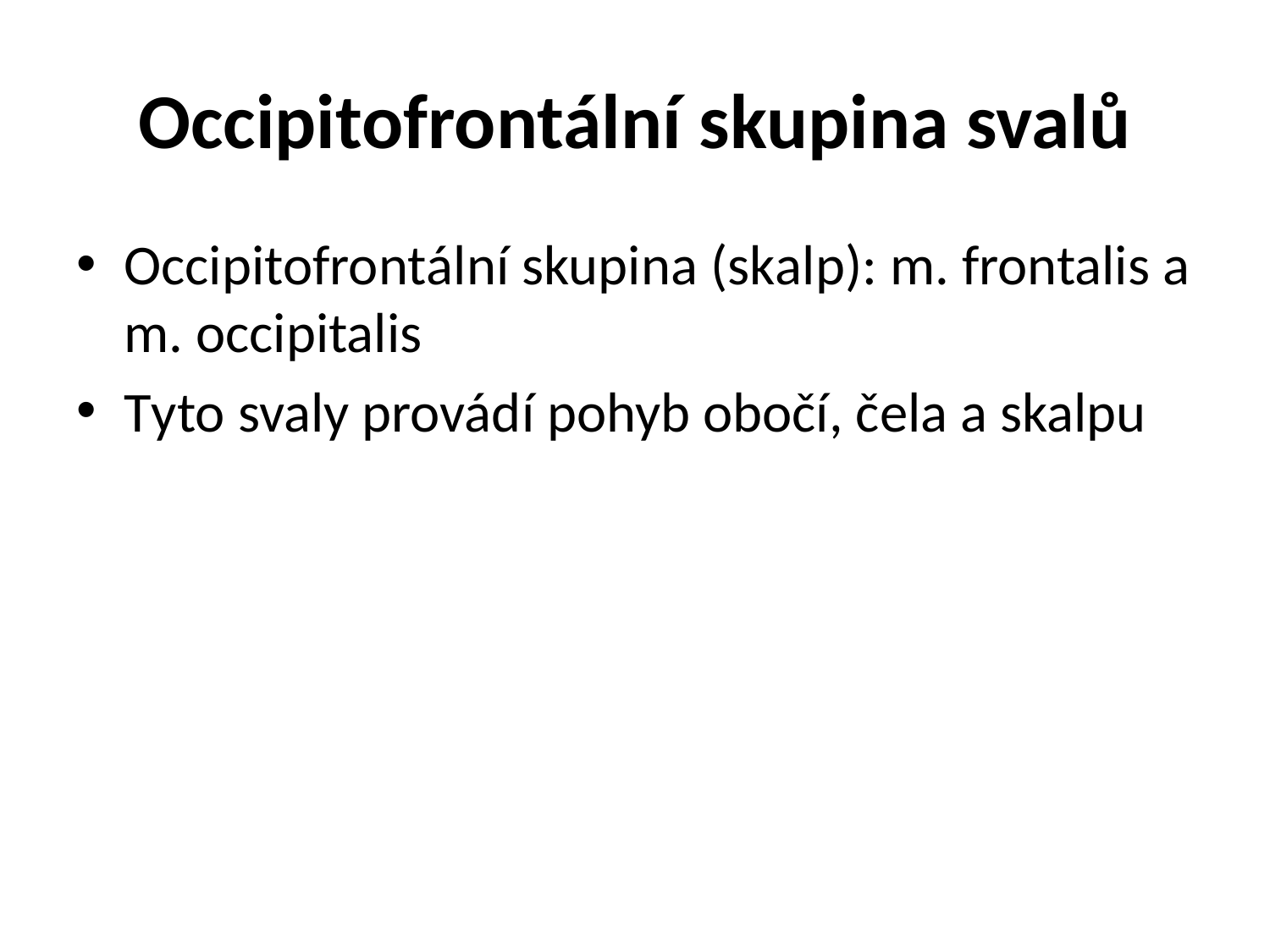

# Occipitofrontální skupina svalů
Occipitofrontální skupina (skalp): m. frontalis a m. occipitalis
Tyto svaly provádí pohyb obočí, čela a skalpu